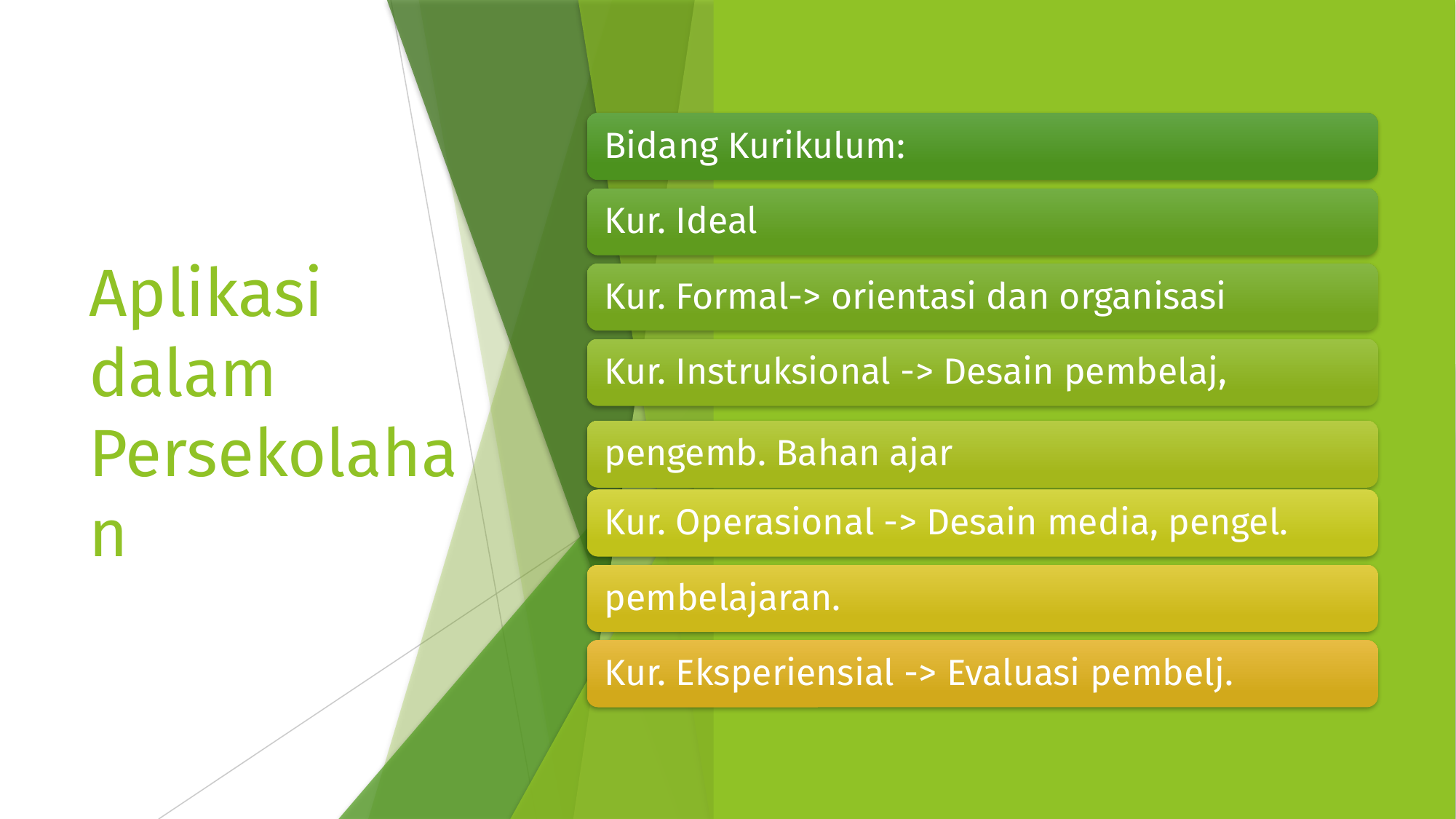

Bidang Kurikulum:
Kur. Ideal
Kur. Formal-> orientasi dan organisasi
Kur. Instruksional -> Desain pembelaj,
pengemb. Bahan ajar
Kur. Operasional -> Desain media, pengel.
pembelajaran.
Kur. Eksperiensial -> Evaluasi pembelj.
# Aplikasi dalam Persekolahan